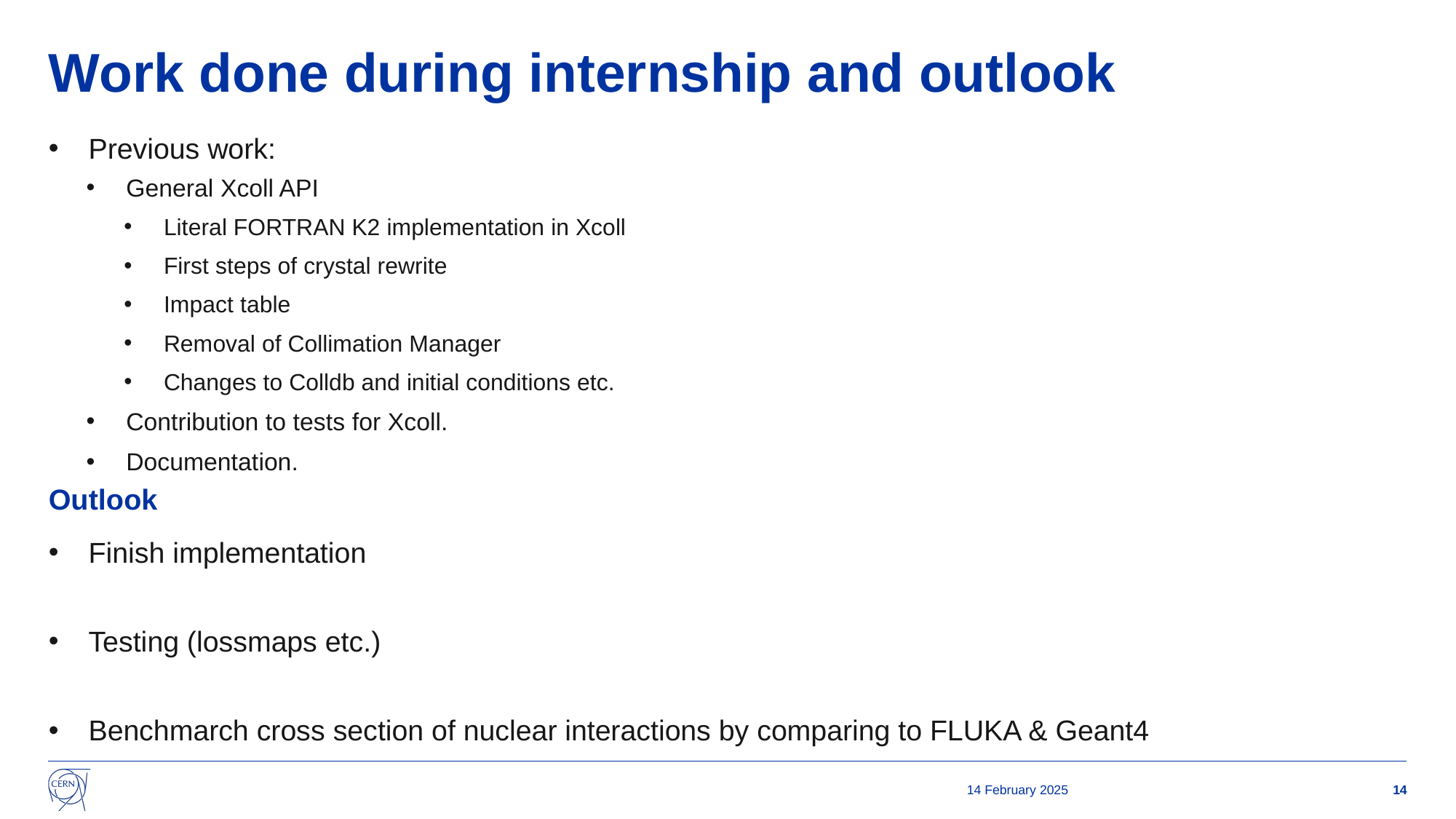

# Work done during internship and outlook
Previous work:
General Xcoll API
Literal FORTRAN K2 implementation in Xcoll
First steps of crystal rewrite
Impact table
Removal of Collimation Manager
Changes to Colldb and initial conditions etc.
Contribution to tests for Xcoll.
Documentation.

Finish implementation

Testing (lossmaps etc.)

Benchmarch cross section of nuclear interactions by comparing to FLUKA & Geant4

Outlook
14 February 2025
14